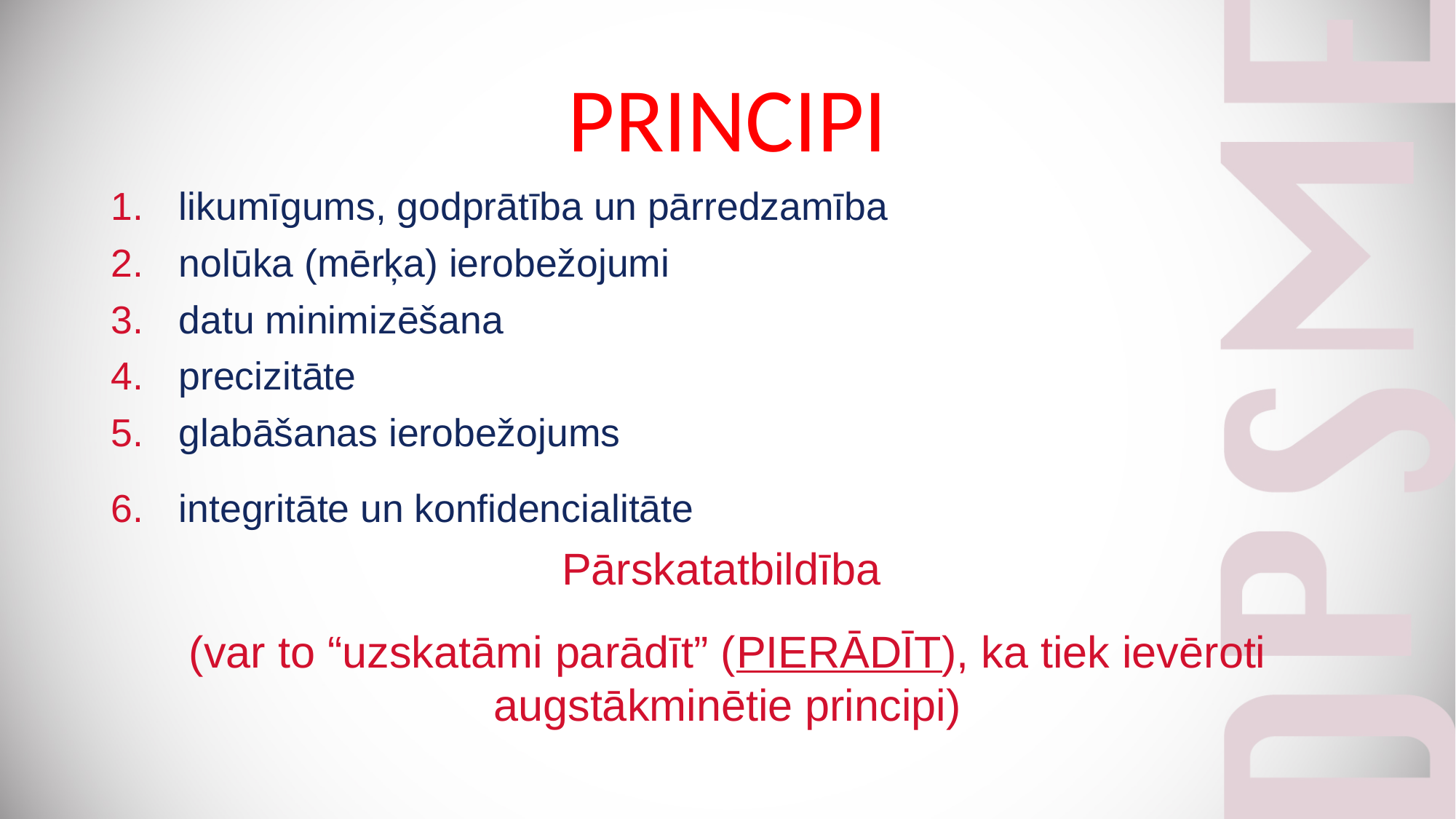

# PRINCIPI
likumīgums, godprātība un pārredzamība
nolūka (mērķa) ierobežojumi
datu minimizēšana
precizitāte
glabāšanas ierobežojums
integritāte un konfidencialitāte
Pārskatatbildība
(var to “uzskatāmi parādīt” (PIERĀDĪT), ka tiek ievēroti augstākminētie principi)